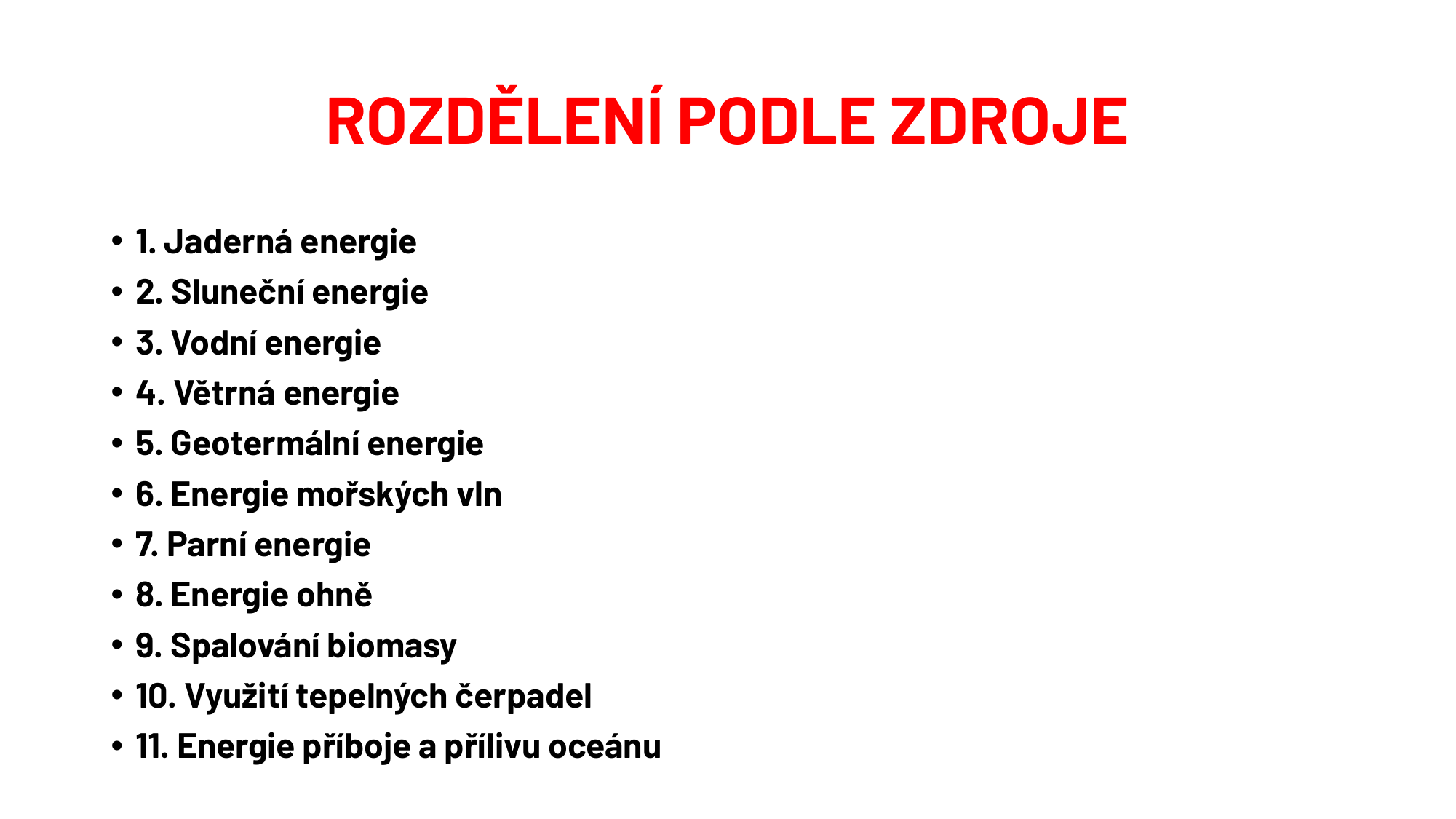

# ROZDĚLENÍ PODLE ZDROJE
1. Jaderná energie
2. Sluneční energie
3. Vodní energie
4. Větrná energie
5. Geotermální energie
6. Energie mořských vln
7. Parní energie
8. Energie ohně
9. Spalování biomasy
10. Využití tepelných čerpadel
11. Energie příboje a přílivu oceánu